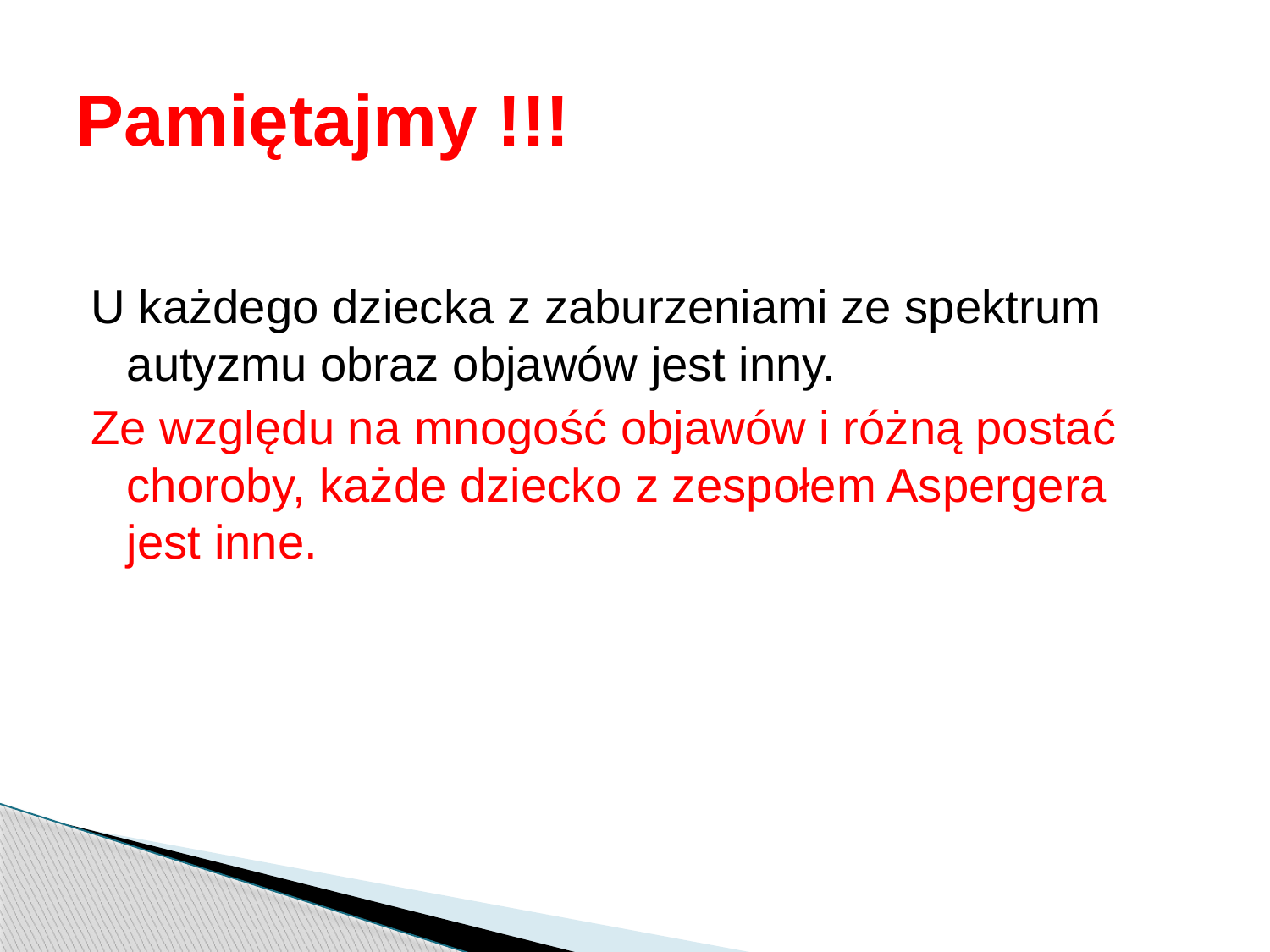

# Pamiętajmy !!!

U każdego dziecka z zaburzeniami ze spektrum autyzmu obraz objawów jest inny.
Ze względu na mnogość objawów i różną postać choroby, każde dziecko z zespołem Aspergera jest inne.